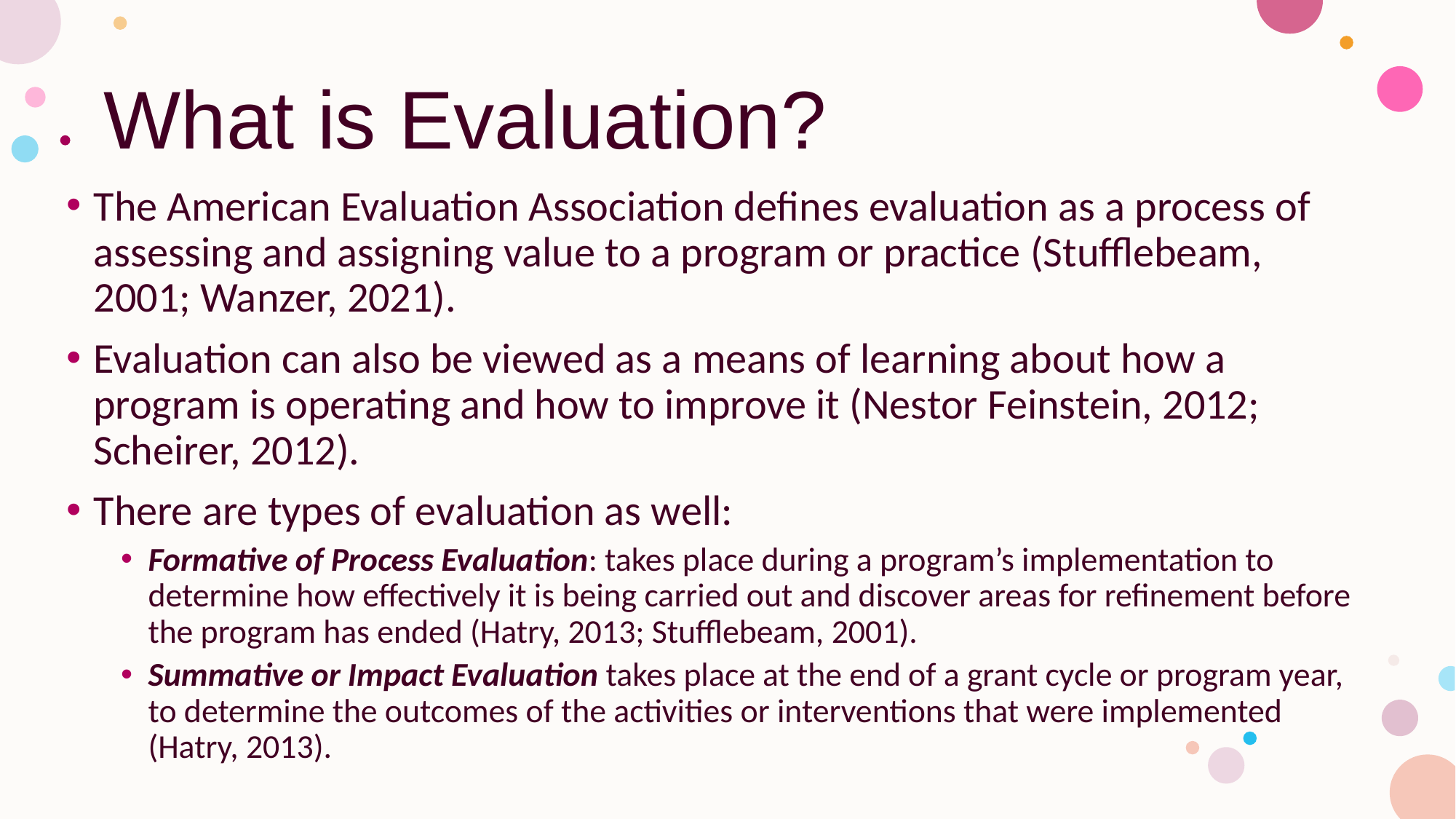

# What is Evaluation?
The American Evaluation Association defines evaluation as a process of assessing and assigning value to a program or practice (Stufflebeam, 2001; Wanzer, 2021).
Evaluation can also be viewed as a means of learning about how a program is operating and how to improve it (Nestor Feinstein, 2012; Scheirer, 2012).
There are types of evaluation as well:
Formative of Process Evaluation: takes place during a program’s implementation to determine how effectively it is being carried out and discover areas for refinement before the program has ended (Hatry, 2013; Stufflebeam, 2001).
Summative or Impact Evaluation takes place at the end of a grant cycle or program year, to determine the outcomes of the activities or interventions that were implemented (Hatry, 2013).